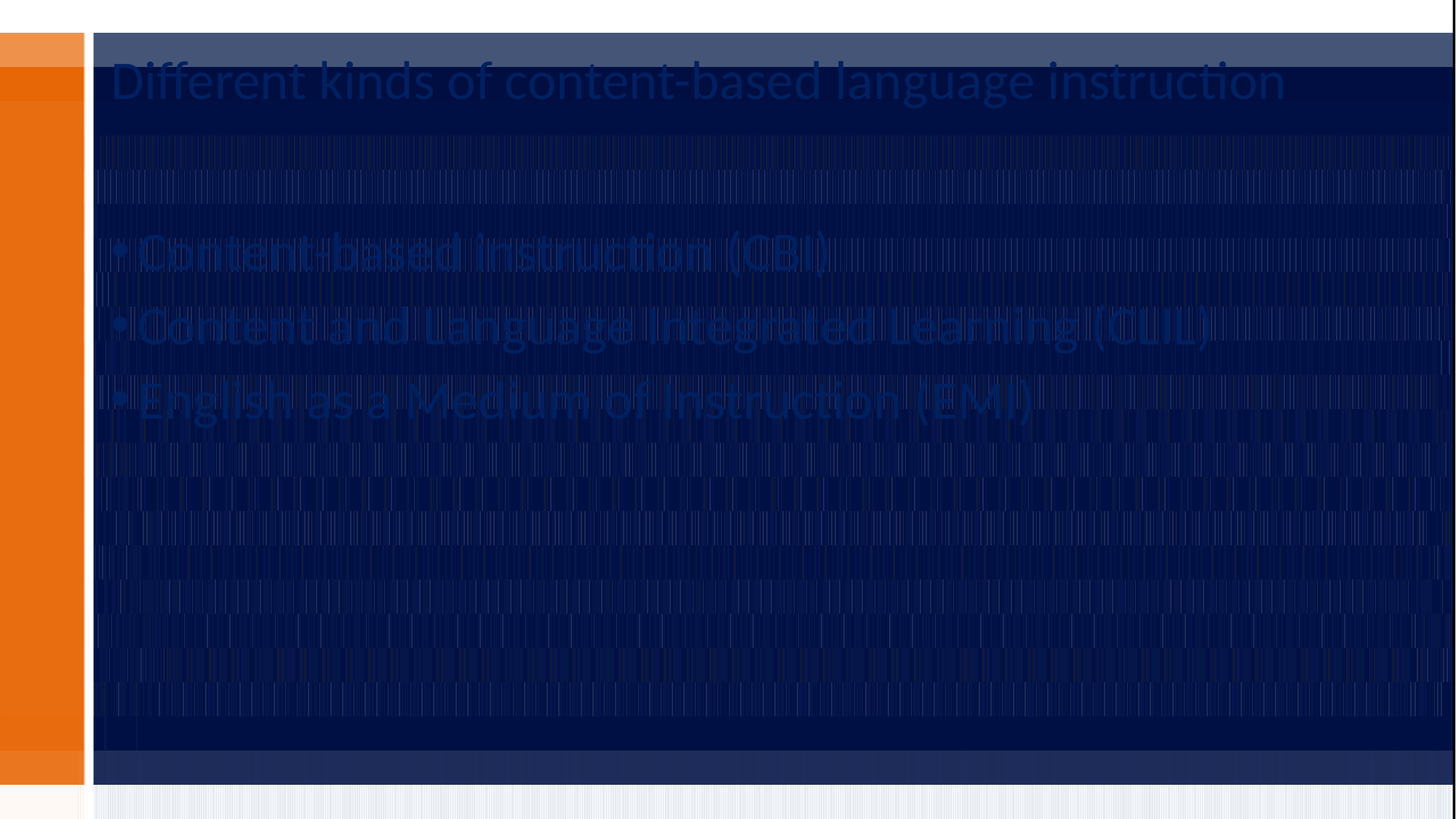

# Different kinds of content-based language instruction
Content-based instruction (CBI)
Content and Language Integrated Learning (CLIL)
English as a Medium of Instruction (EMI)